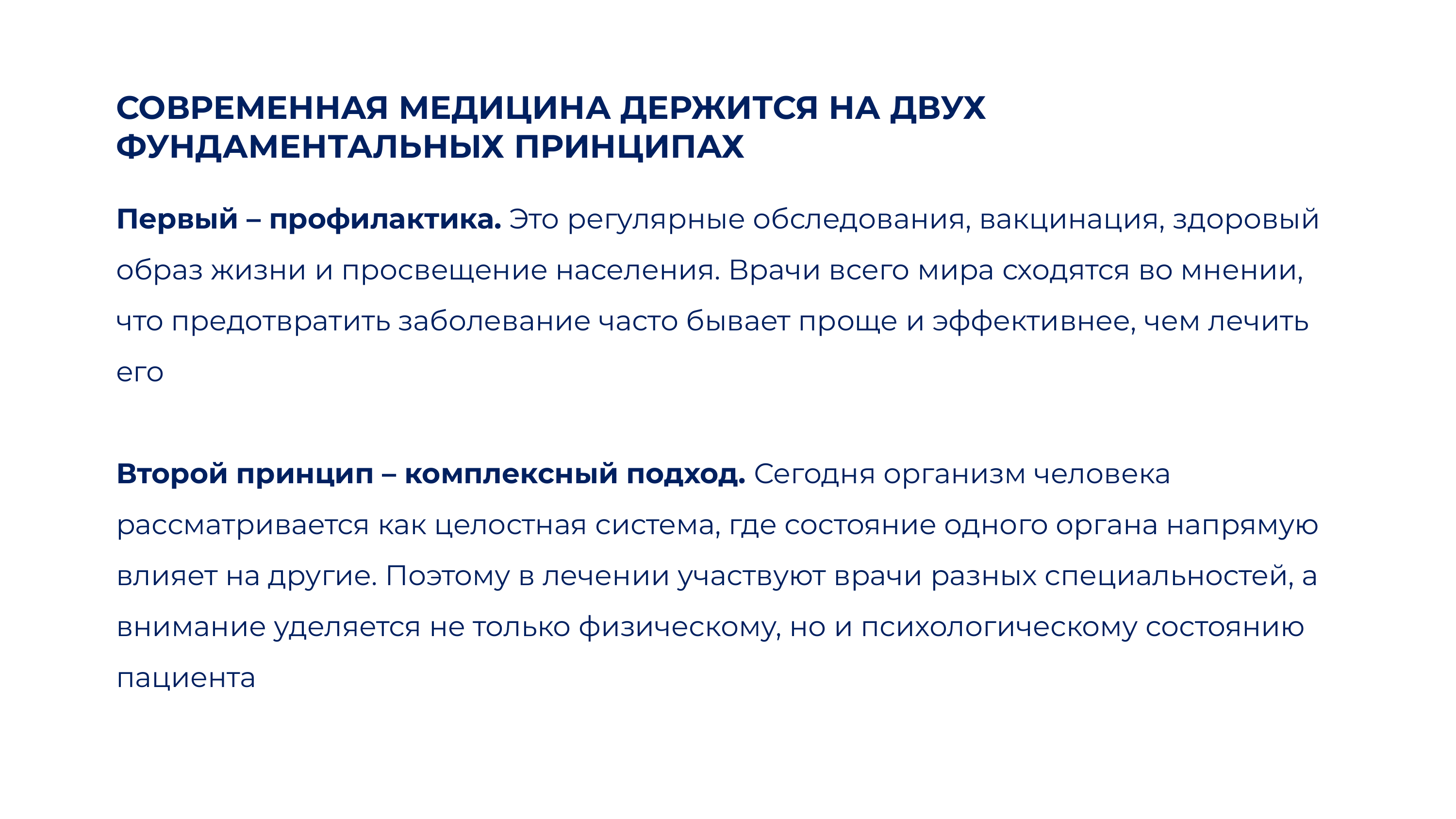

СОВРЕМЕННАЯ МЕДИЦИНА ДЕРЖИТСЯ НА ДВУХ ФУНДАМЕНТАЛЬНЫХ ПРИНЦИПАХ
Первый – профилактика. Это регулярные обследования, вакцинация, здоровый образ жизни и просвещение населения. Врачи всего мира сходятся во мнении, что предотвратить заболевание часто бывает проще и эффективнее, чем лечить его

Второй принцип – комплексный подход. Сегодня организм человека рассматривается как целостная система, где состояние одного органа напрямую влияет на другие. Поэтому в лечении участвуют врачи разных специальностей, а внимание уделяется не только физическому, но и психологическому состоянию пациента